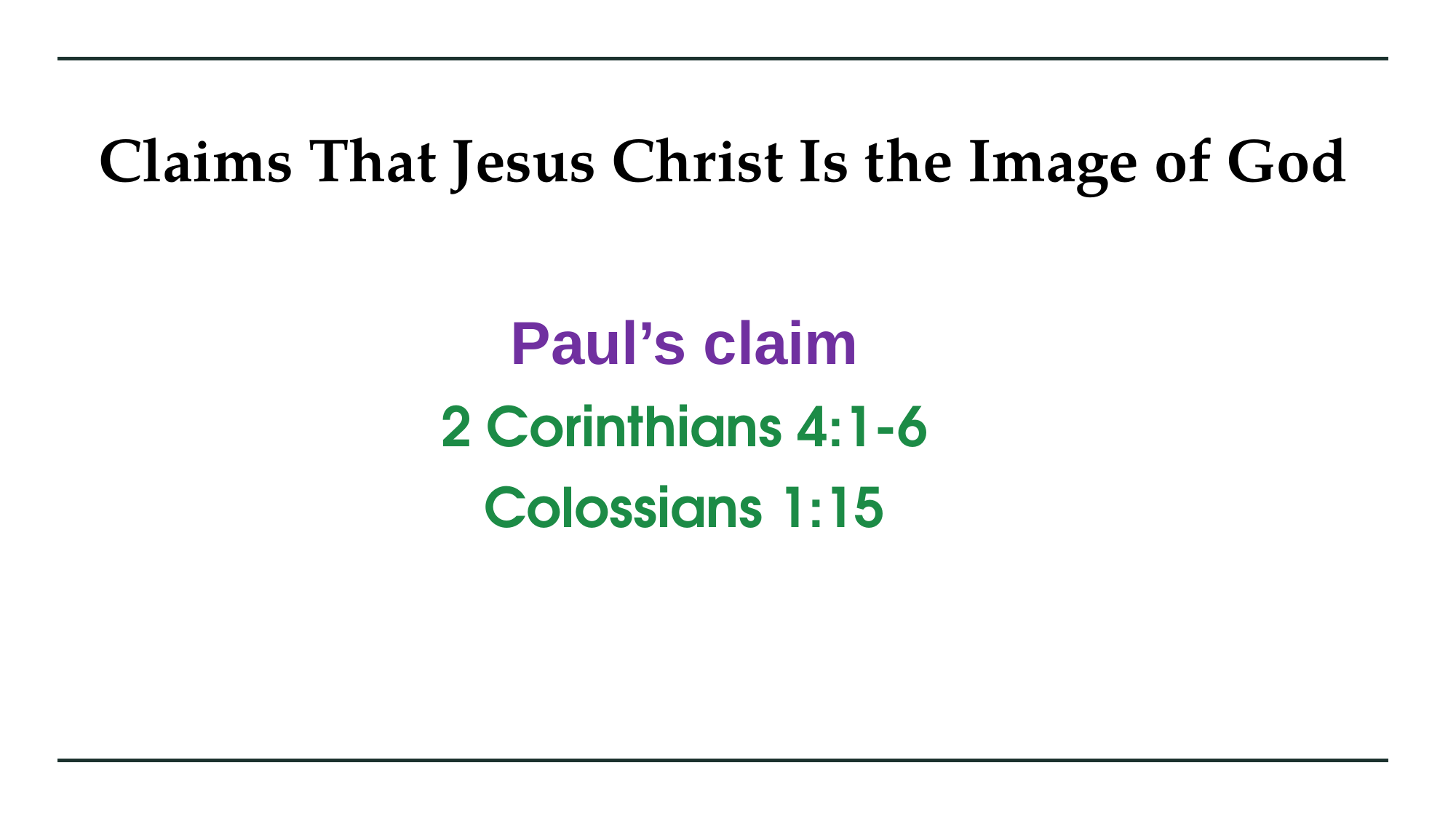

# Claims That Jesus Christ Is the Image of God
Paul’s claim
2 Corinthians 4:1-6
Colossians 1:15